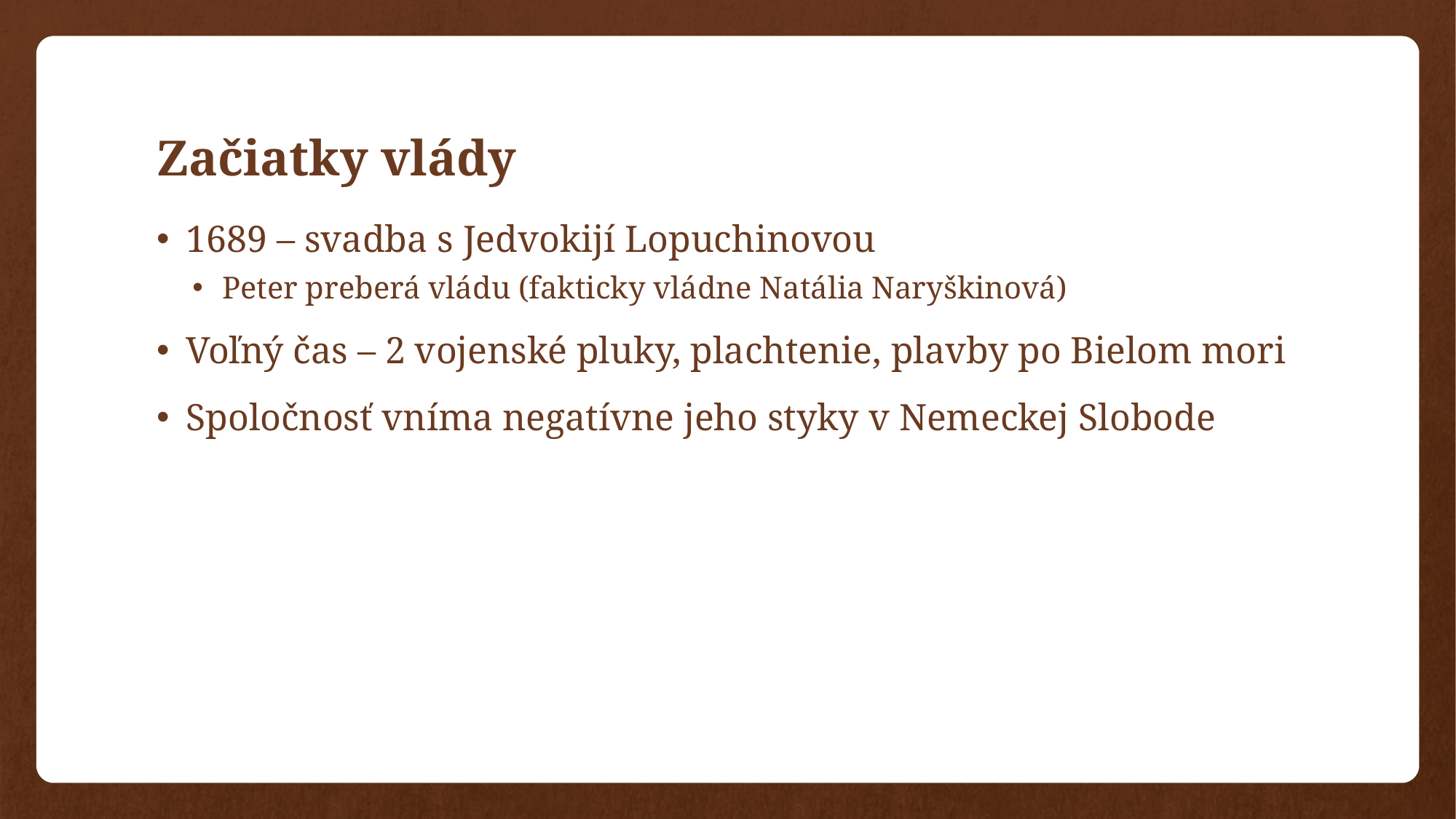

# Začiatky vlády
1689 – svadba s Jedvokijí Lopuchinovou
Peter preberá vládu (fakticky vládne Natália Naryškinová)
Voľný čas – 2 vojenské pluky, plachtenie, plavby po Bielom mori
Spoločnosť vníma negatívne jeho styky v Nemeckej Slobode